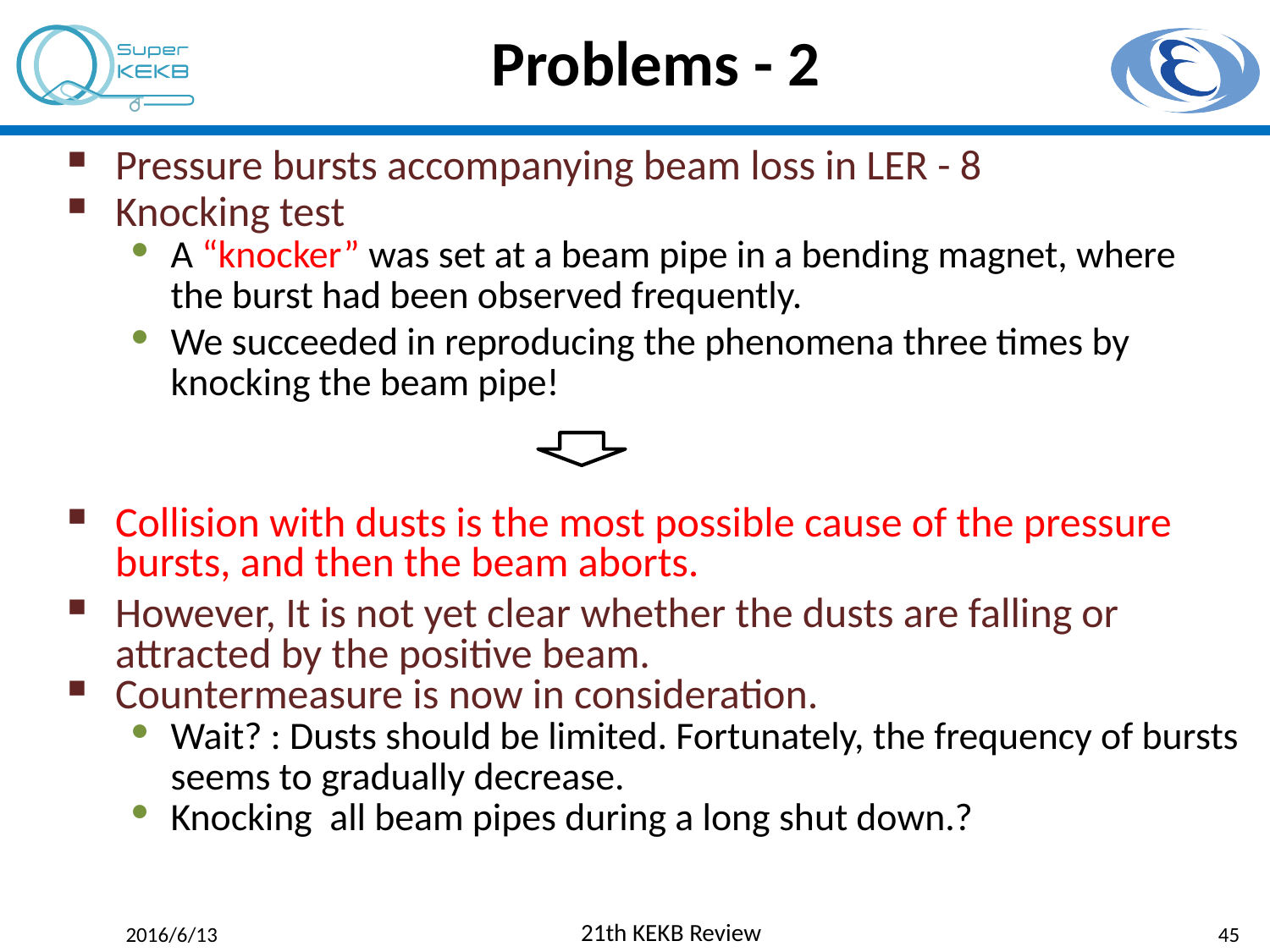

# Problems - 2
Pressure bursts accompanying beam loss in LER - 8
Knocking test
A “knocker” was set at a beam pipe in a bending magnet, where the burst had been observed frequently.
We succeeded in reproducing the phenomena three times by knocking the beam pipe!

Collision with dusts is the most possible cause of the pressure bursts, and then the beam aborts.
However, It is not yet clear whether the dusts are falling or attracted by the positive beam.
Countermeasure is now in consideration.
Wait? : Dusts should be limited. Fortunately, the frequency of bursts seems to gradually decrease.
Knocking  all beam pipes during a long shut down.?